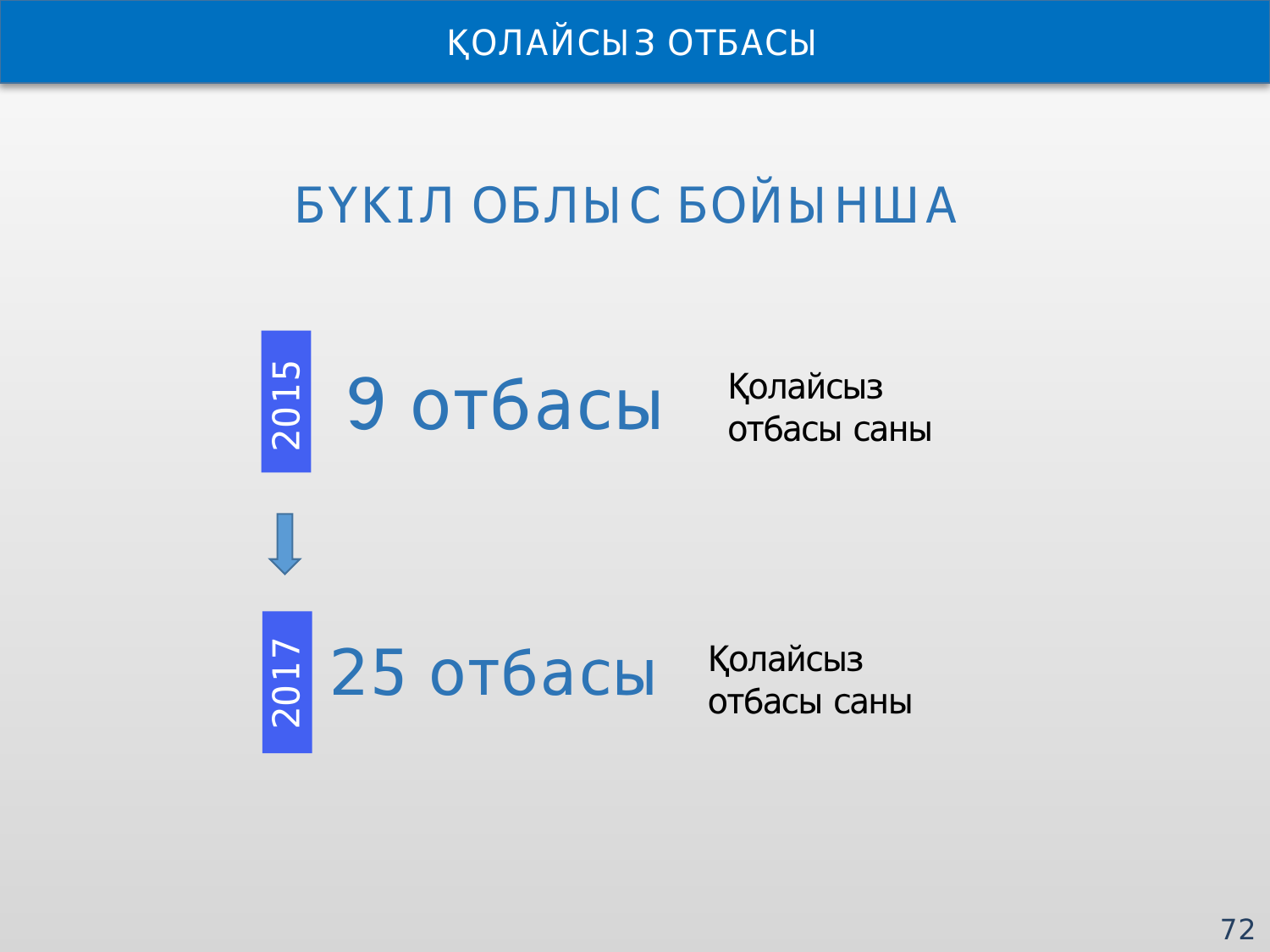

ҚОЛАЙСЫЗ ОТБАСЫ
БҮКІЛ ОБЛЫС БОЙЫНША

9 отбасы
Қолайсыз
отбасы саны
2015

25 отбасы
Қолайсыз
отбасы саны
2017
72